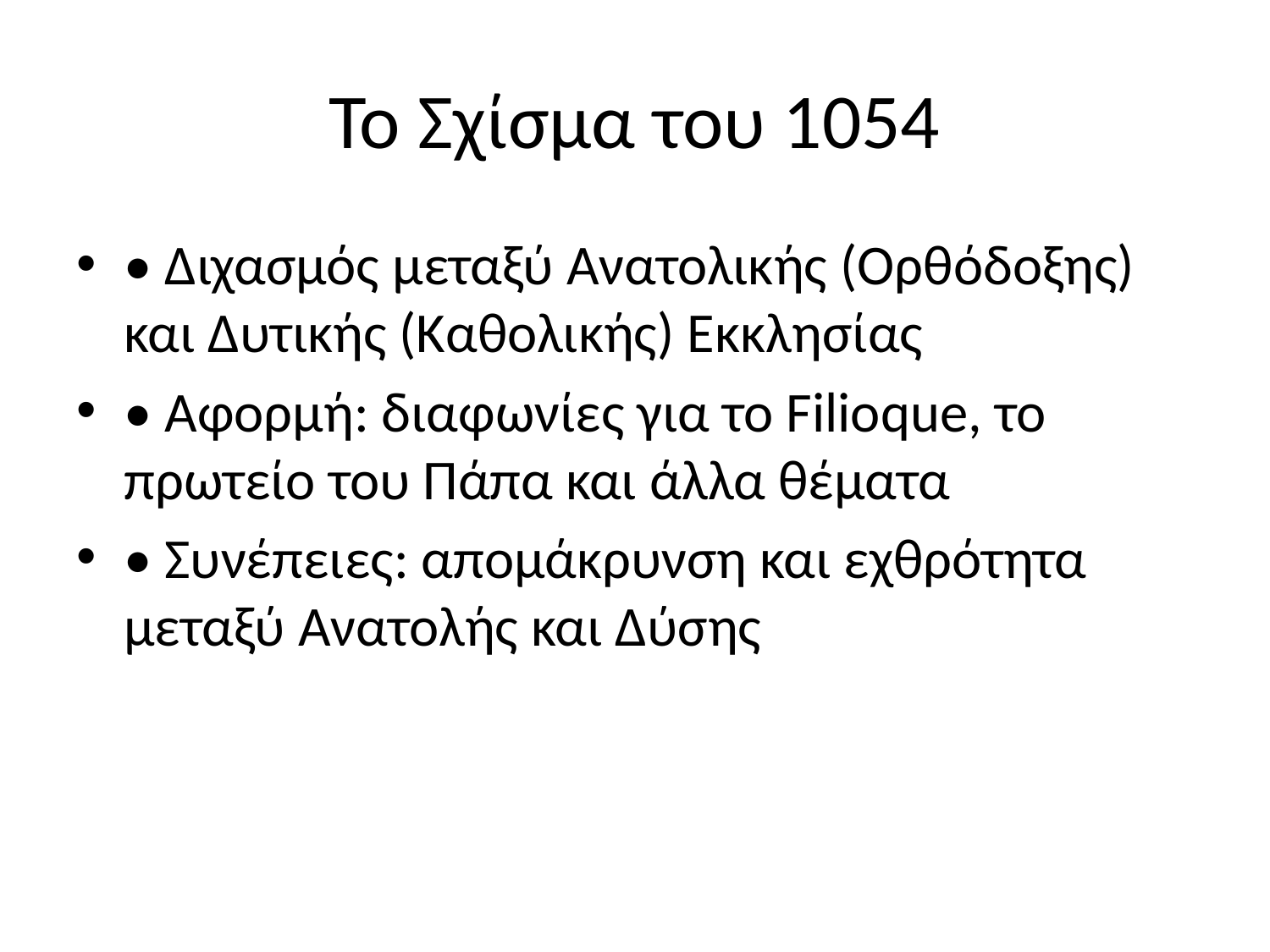

# Το Σχίσμα του 1054
• Διχασμός μεταξύ Ανατολικής (Ορθόδοξης) και Δυτικής (Καθολικής) Εκκλησίας
• Αφορμή: διαφωνίες για το Filioque, το πρωτείο του Πάπα και άλλα θέματα
• Συνέπειες: απομάκρυνση και εχθρότητα μεταξύ Ανατολής και Δύσης